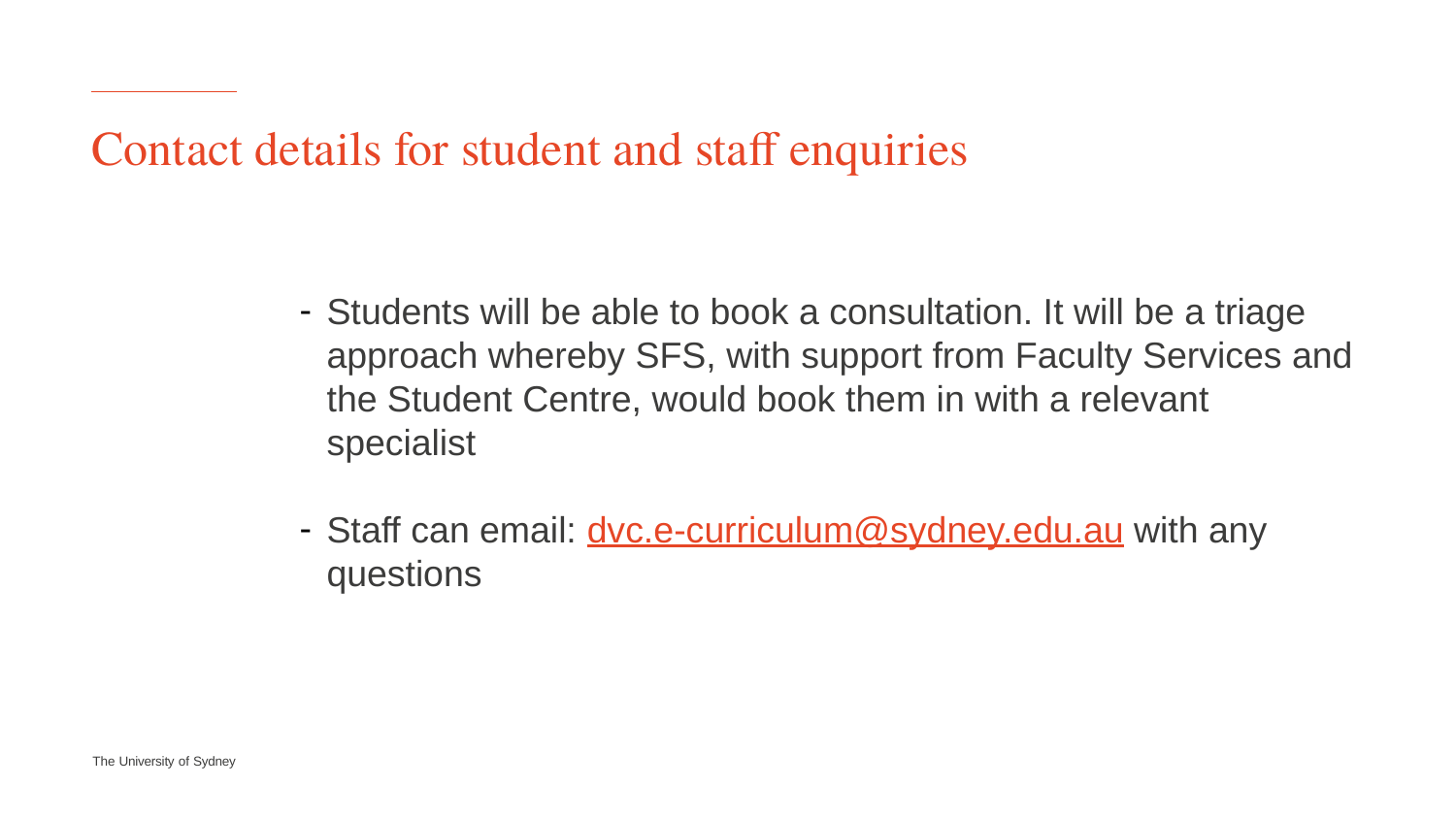

# Contact details for student and staff enquiries
Students will be able to book a consultation. It will be a triage approach whereby SFS, with support from Faculty Services and the Student Centre, would book them in with a relevant specialist

Staff can email: dvc.e-curriculum@sydney.edu.au with any questions